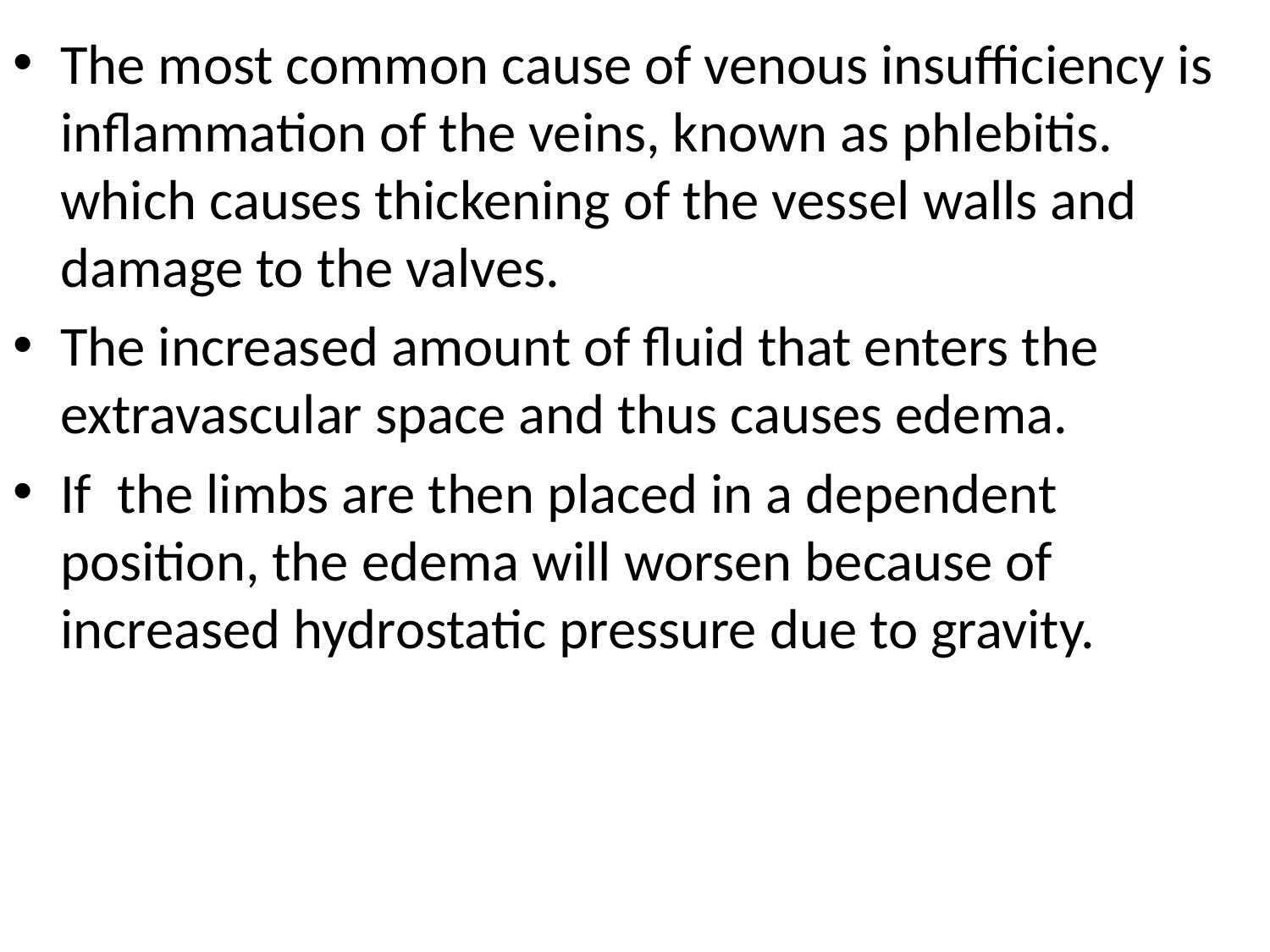

The most common cause of venous insufficiency is inflammation of the veins, known as phlebitis. which causes thickening of the vessel walls and damage to the valves.
The increased amount of fluid that enters the extravascular space and thus causes edema.
If  the limbs are then placed in a dependent position, the edema will worsen because of increased hydrostatic pressure due to gravity.

#